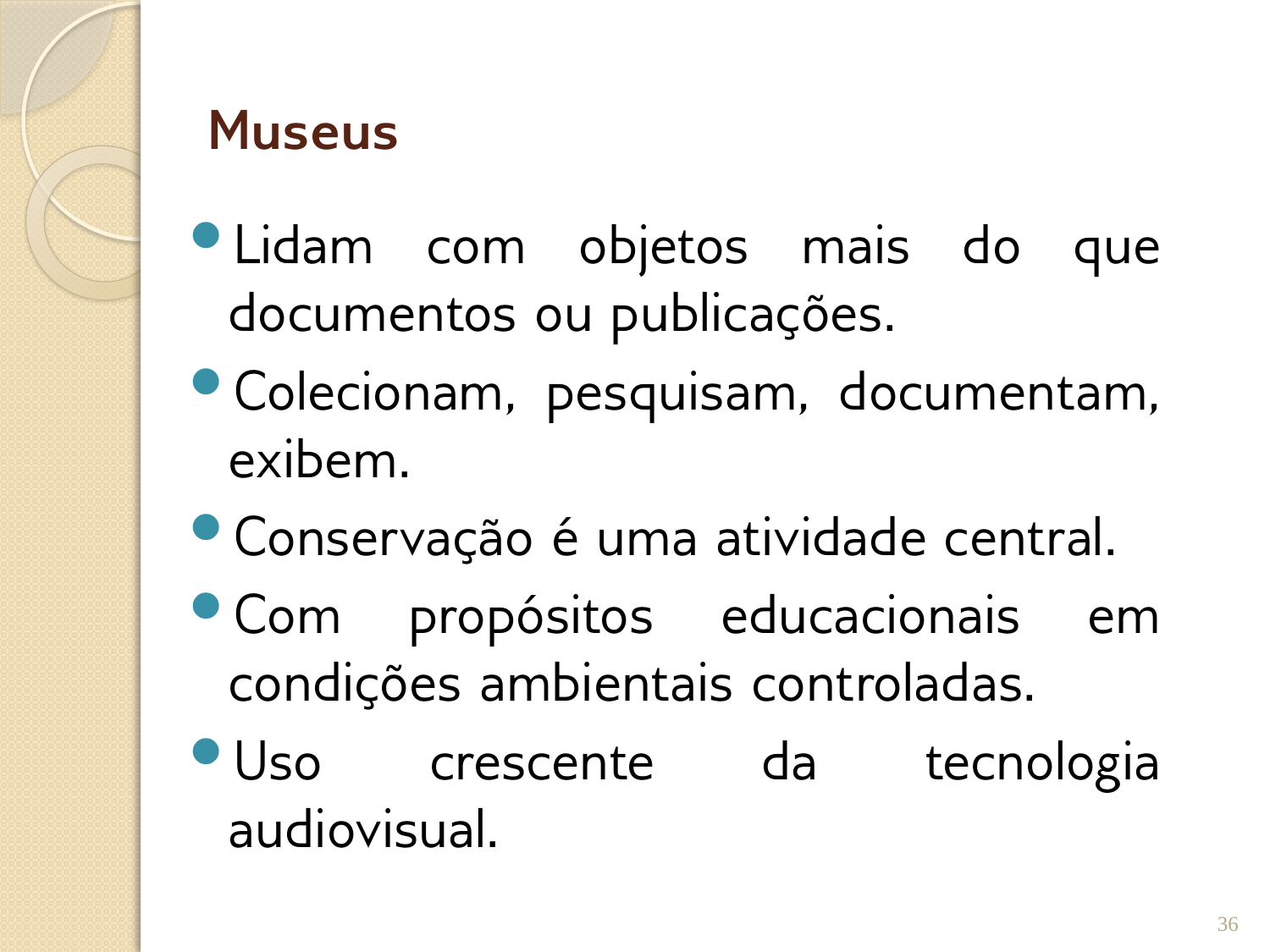

# Museus
Lidam com objetos mais do que documentos ou publicações.
Colecionam, pesquisam, documentam, exibem.
Conservação é uma atividade central.
Com propósitos educacionais em condições ambientais controladas.
Uso crescente da tecnologia audiovisual.
36